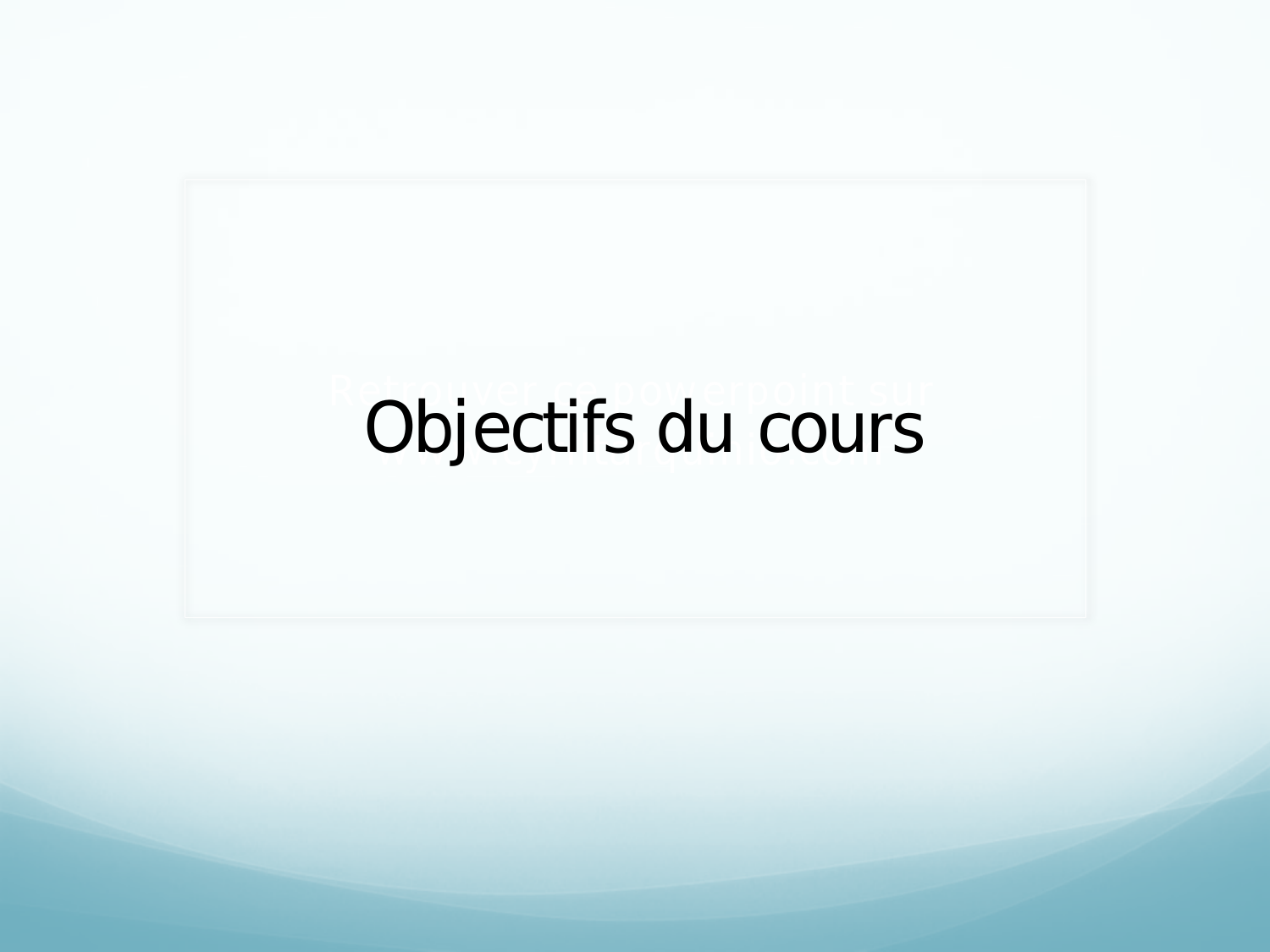

Retrouver ce powerpoint sur
www.cyriltarquinio.com

Objectifs du cours